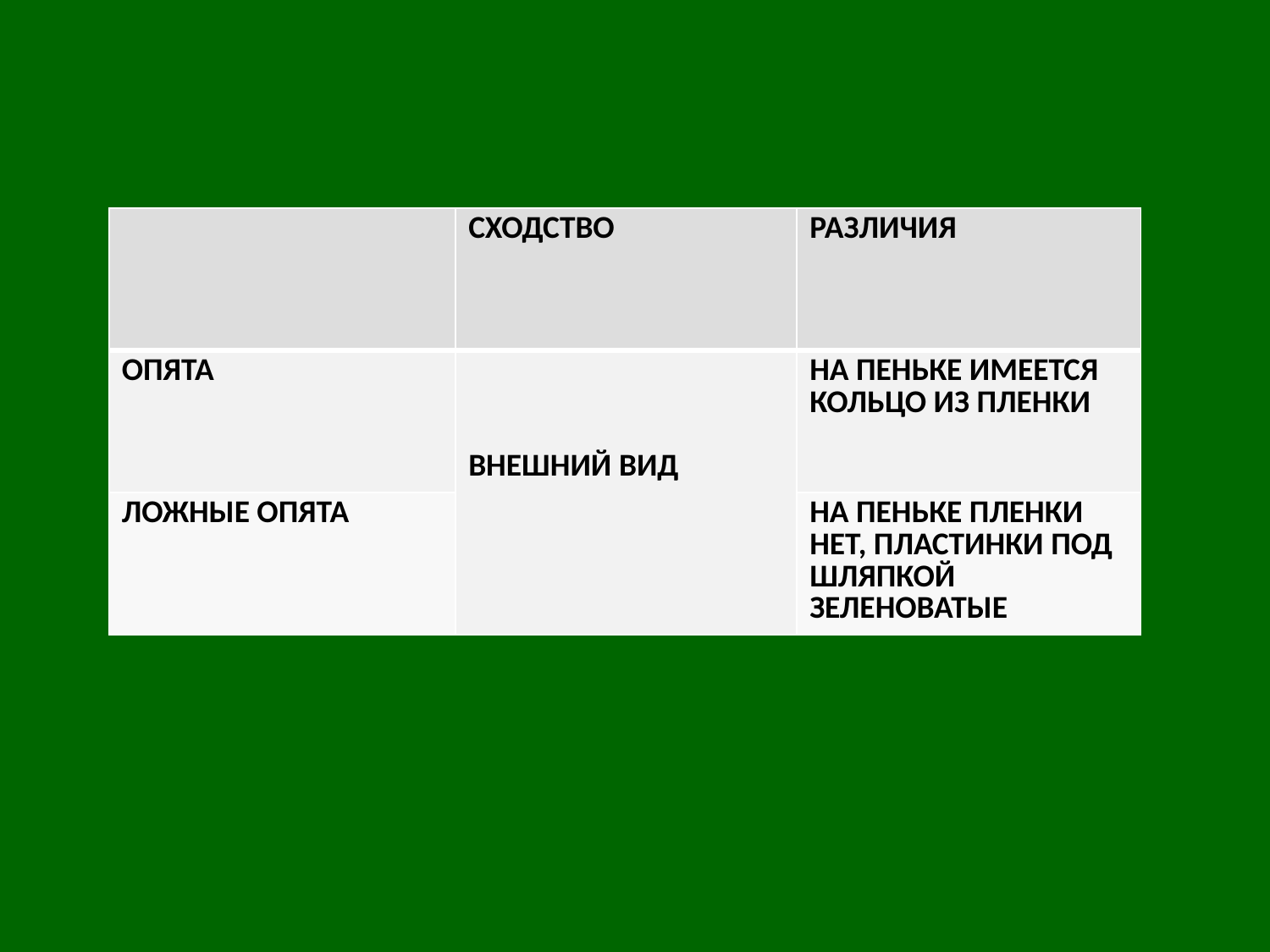

|  | СХОДСТВО | РАЗЛИЧИЯ |
| --- | --- | --- |
| ОПЯТА | ВНЕШНИЙ ВИД | НА ПЕНЬКЕ ИМЕЕТСЯ КОЛЬЦО ИЗ ПЛЕНКИ |
| ЛОЖНЫЕ ОПЯТА |  | НА ПЕНЬКЕ ПЛЕНКИ НЕТ, ПЛАСТИНКИ ПОД ШЛЯПКОЙ ЗЕЛЕНОВАТЫЕ |